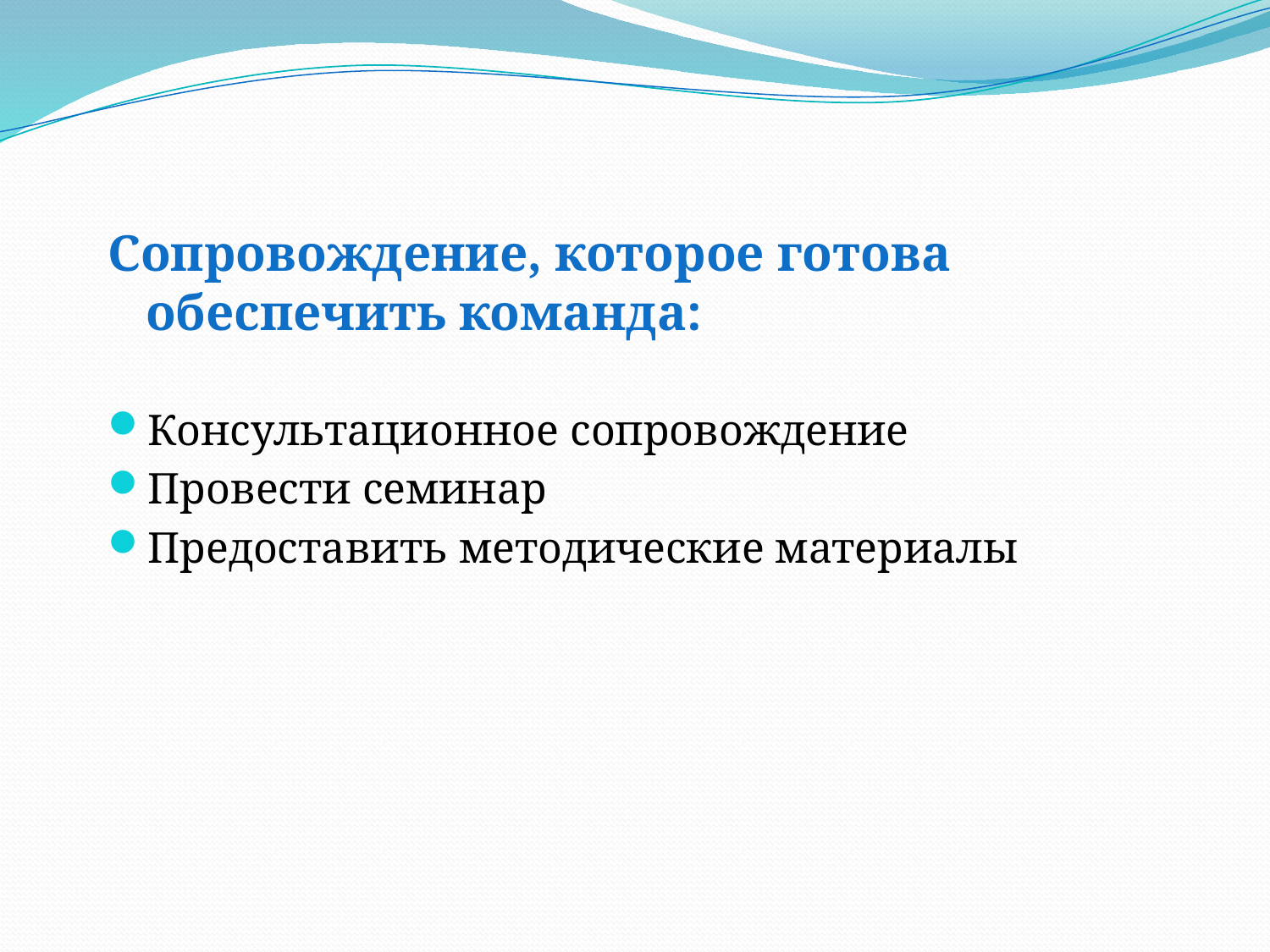

Сопровождение, которое готова  обеспечить команда:

Консультационное сопровождение
Провести семинар
Предоставить методические материалы